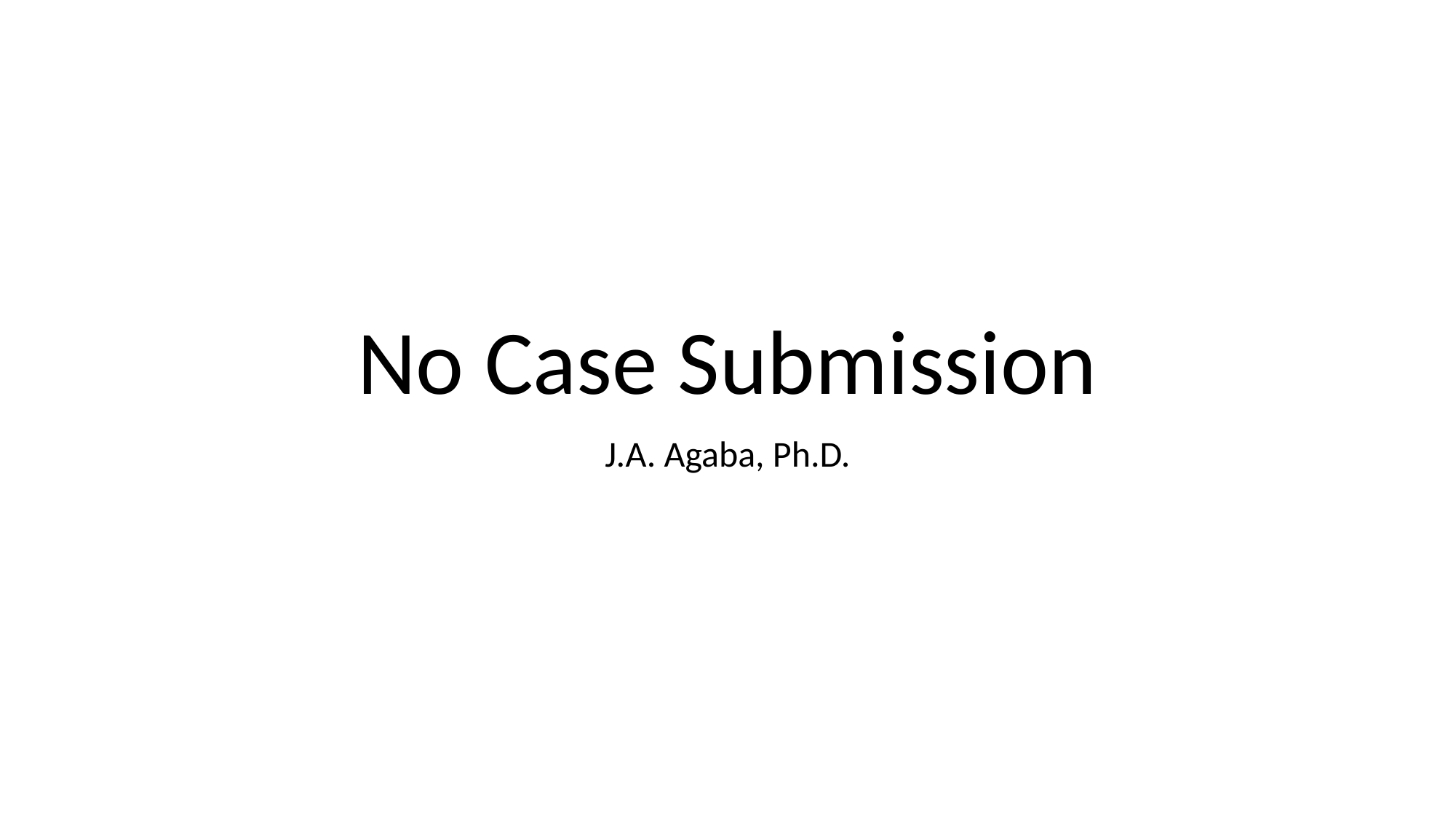

# No Case Submission
J.A. Agaba, Ph.D.